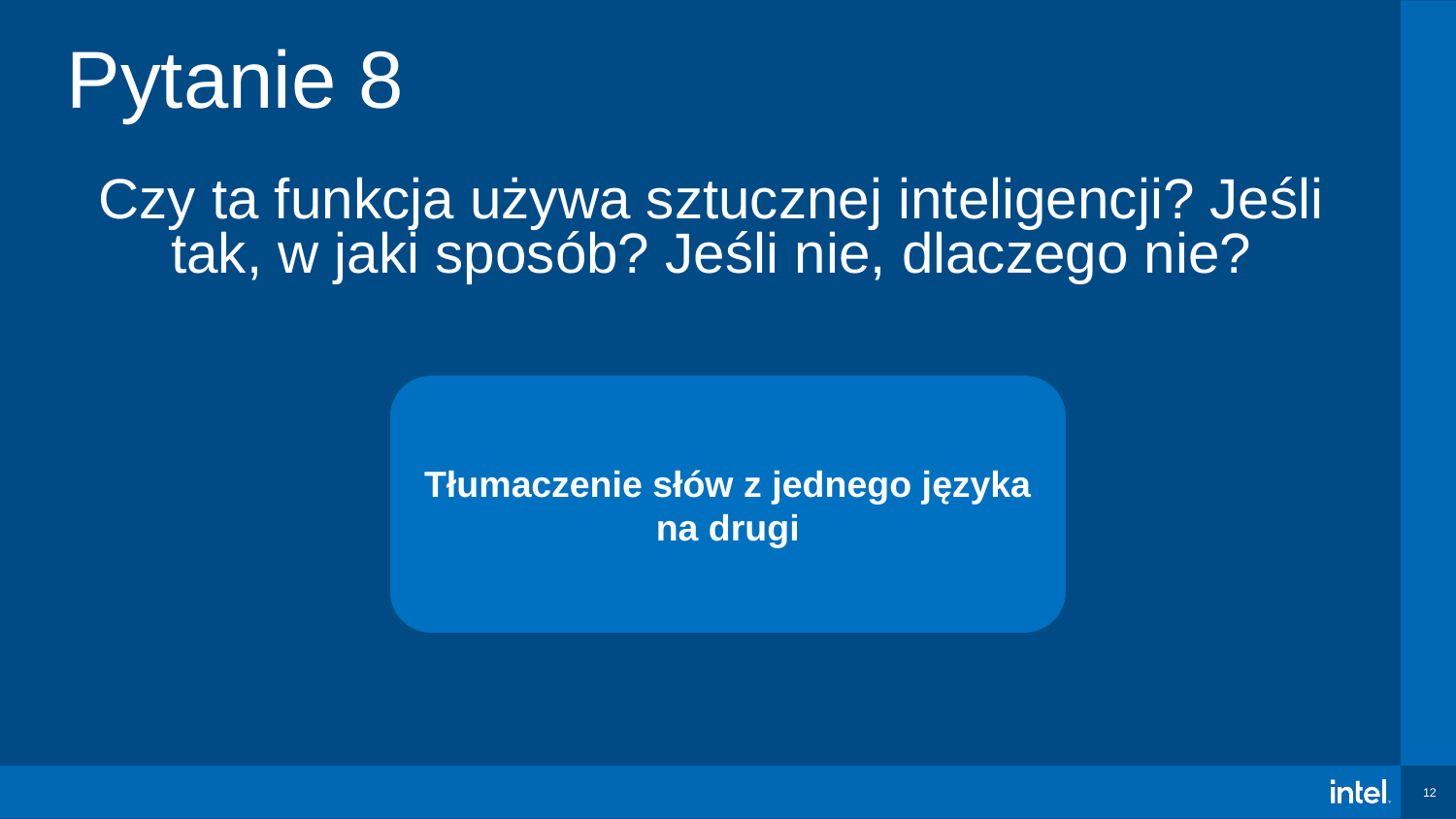

Pytanie 8
Czy ta funkcja używa sztucznej inteligencji? Jeśli tak, w jaki sposób? Jeśli nie, dlaczego nie?
Tłumaczenie słów z jednego języka na drugi